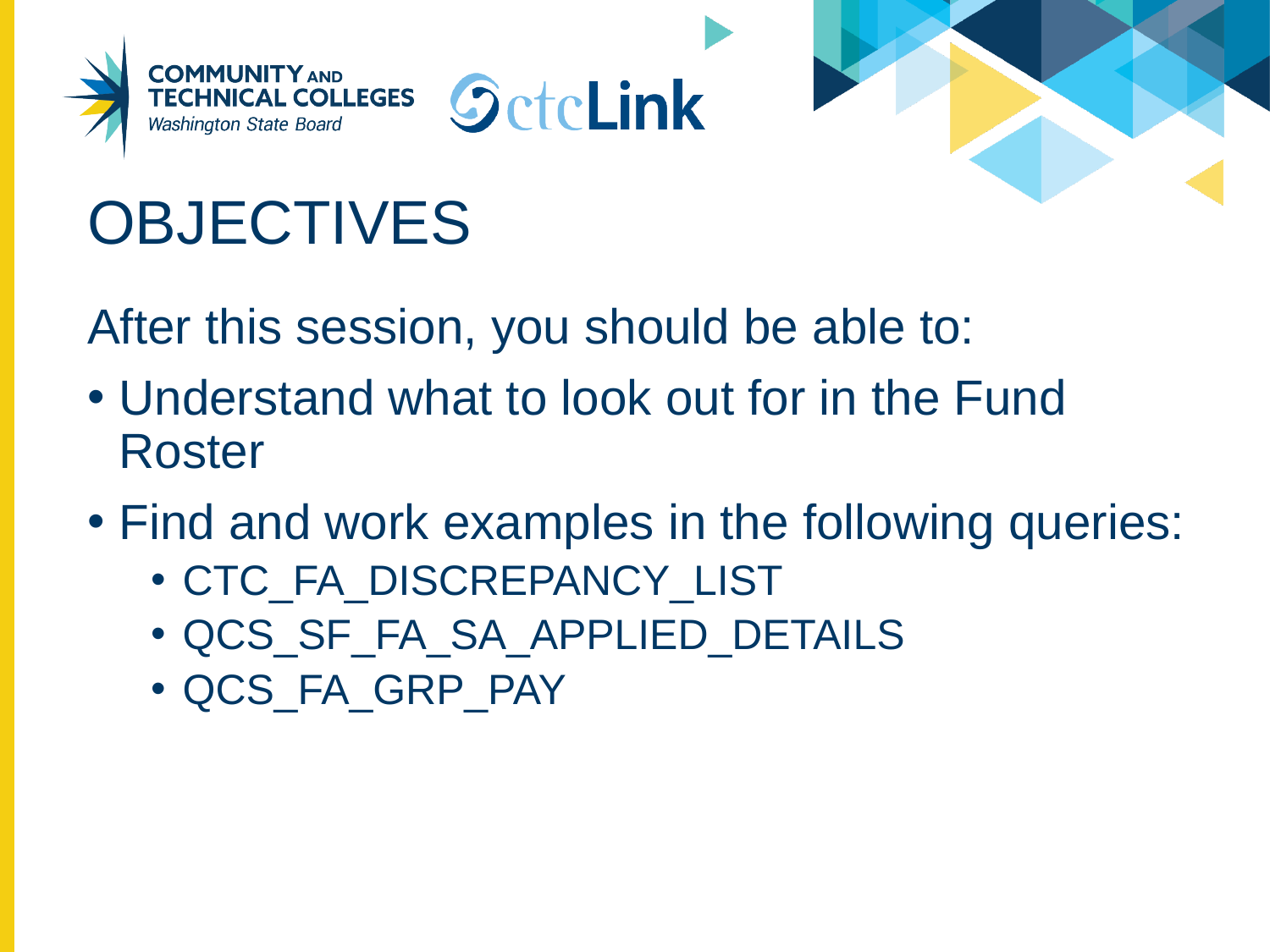

# Objectives
After this session, you should be able to:
Understand what to look out for in the Fund Roster
Find and work examples in the following queries:
CTC_FA_DISCREPANCY_LIST
QCS_SF_FA_SA_APPLIED_DETAILS
QCS_FA_GRP_PAY